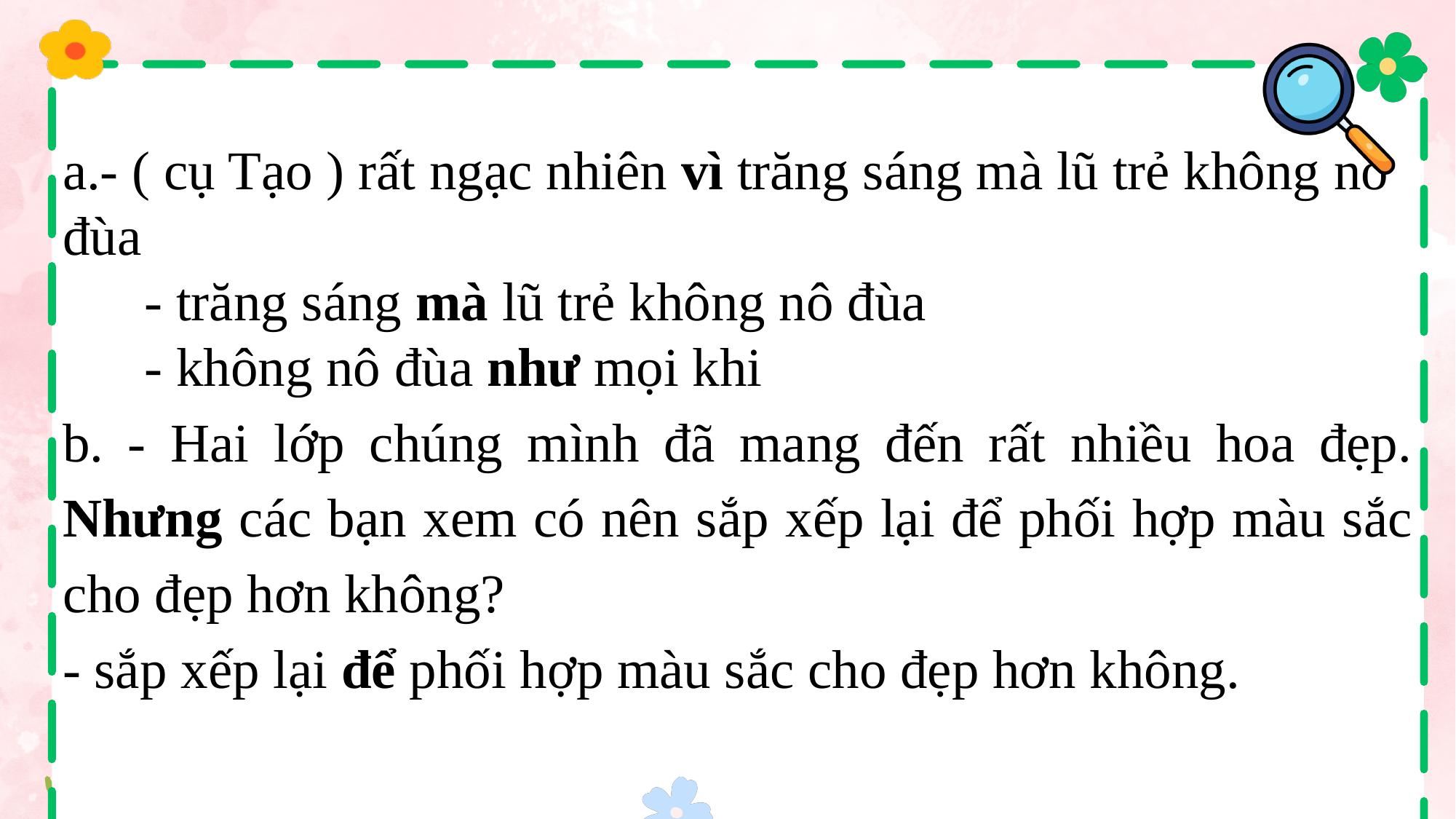

a.- ( cụ Tạo ) rất ngạc nhiên vì trăng sáng mà lũ trẻ không nô đùa
      - trăng sáng mà lũ trẻ không nô đùa
      - không nô đùa như mọi khi
b. - Hai lớp chúng mình đã mang đến rất nhiều hoa đẹp. Nhưng các bạn xem có nên sắp xếp lại để phối hợp màu sắc cho đẹp hơn không?
- sắp xếp lại để phối hợp màu sắc cho đẹp hơn không.